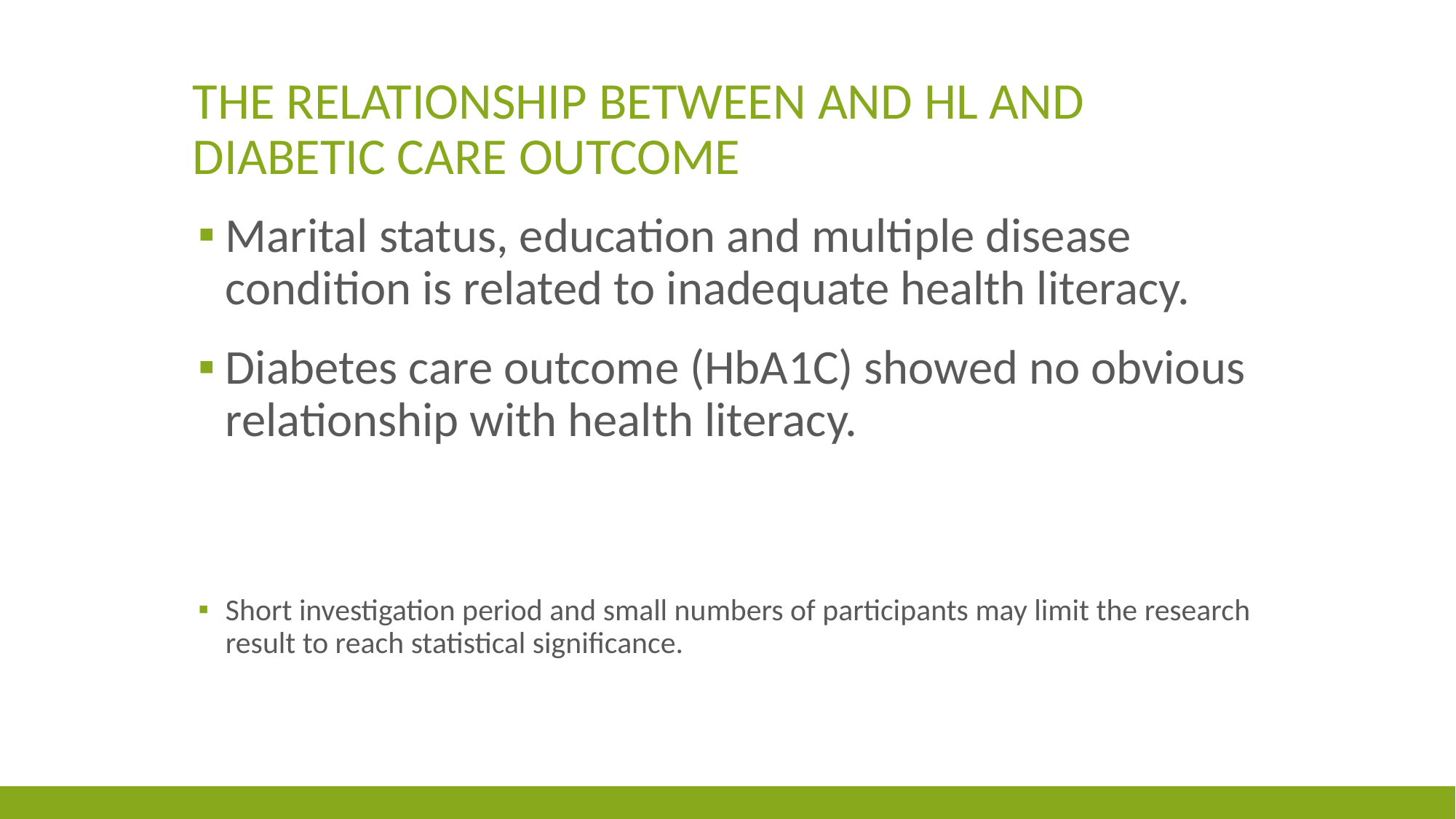

# The relationship between and HL and diabetic care outcome
Marital status, education and multiple disease condition is related to inadequate health literacy.
Diabetes care outcome (HbA1C) showed no obvious relationship with health literacy.

Short investigation period and small numbers of participants may limit the research result to reach statistical significance.